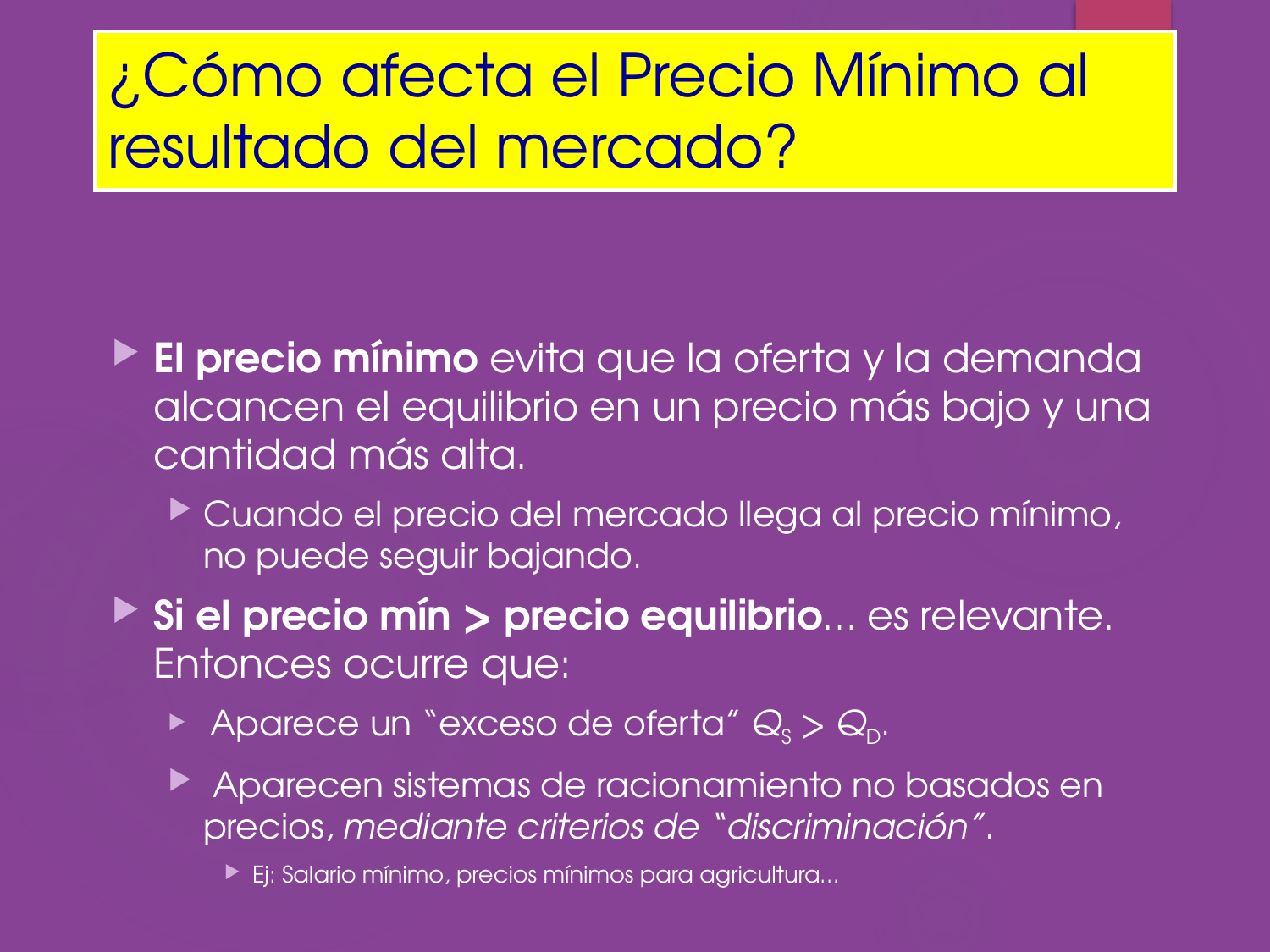

# ¿Cómo afecta el Precio Mínimo al resultado del mercado?
El precio mínimo evita que la oferta y la demanda alcancen el equilibrio en un precio más bajo y una cantidad más alta.
Cuando el precio del mercado llega al precio mínimo, no puede seguir bajando.
Si el precio mín > precio equilibrio… es relevante. Entonces ocurre que:
 Aparece un “exceso de oferta” QS > QD.
 Aparecen sistemas de racionamiento no basados en precios, mediante criterios de “discriminación”.
Ej: Salario mínimo, precios mínimos para agricultura…